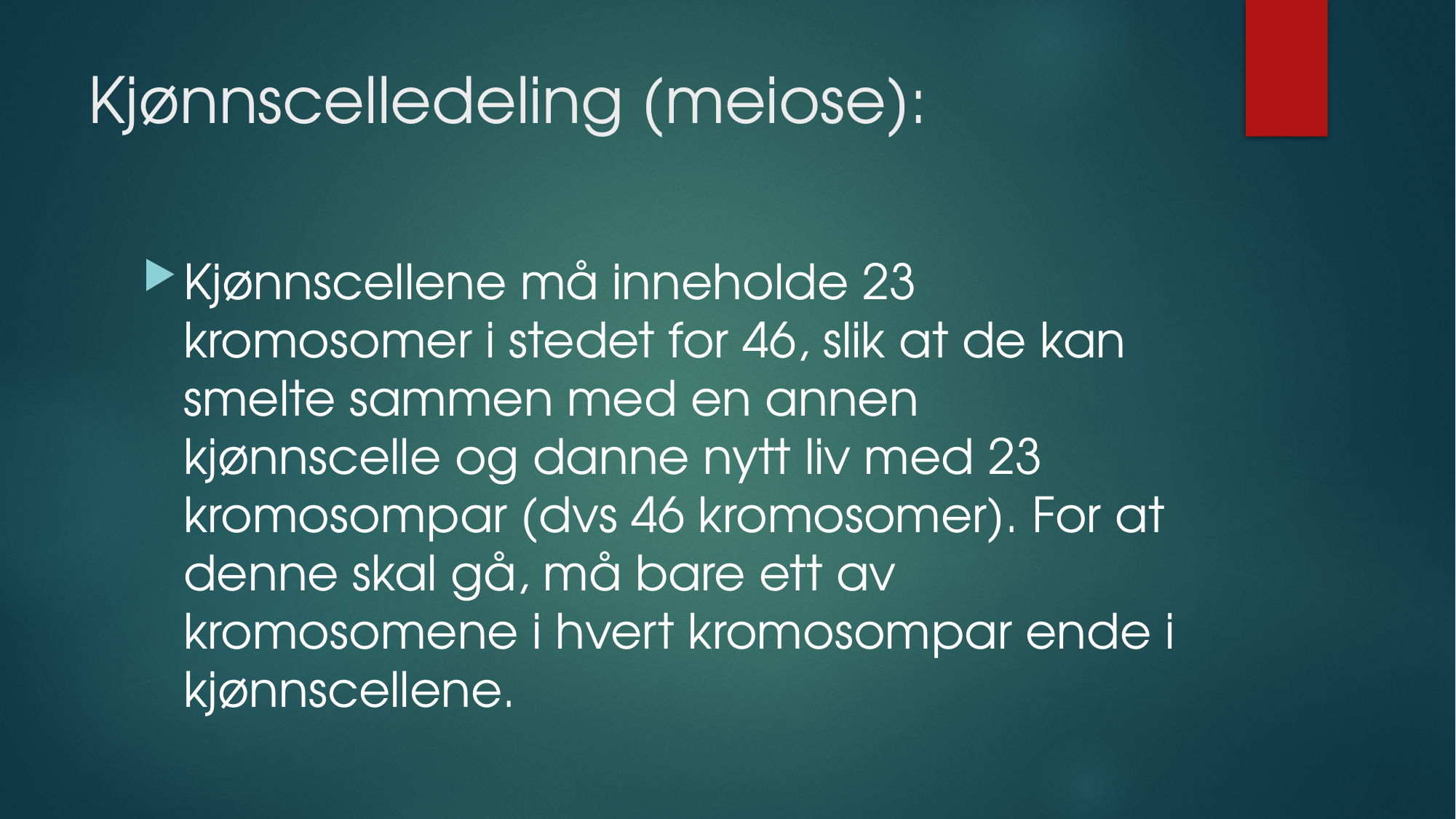

# Kjønnscelledeling (meiose):
Kjønnscellene må inneholde 23 kromosomer i stedet for 46, slik at de kan smelte sammen med en annen kjønnscelle og danne nytt liv med 23 kromosompar (dvs 46 kromosomer). For at denne skal gå, må bare ett av kromosomene i hvert kromosompar ende i kjønnscellene.